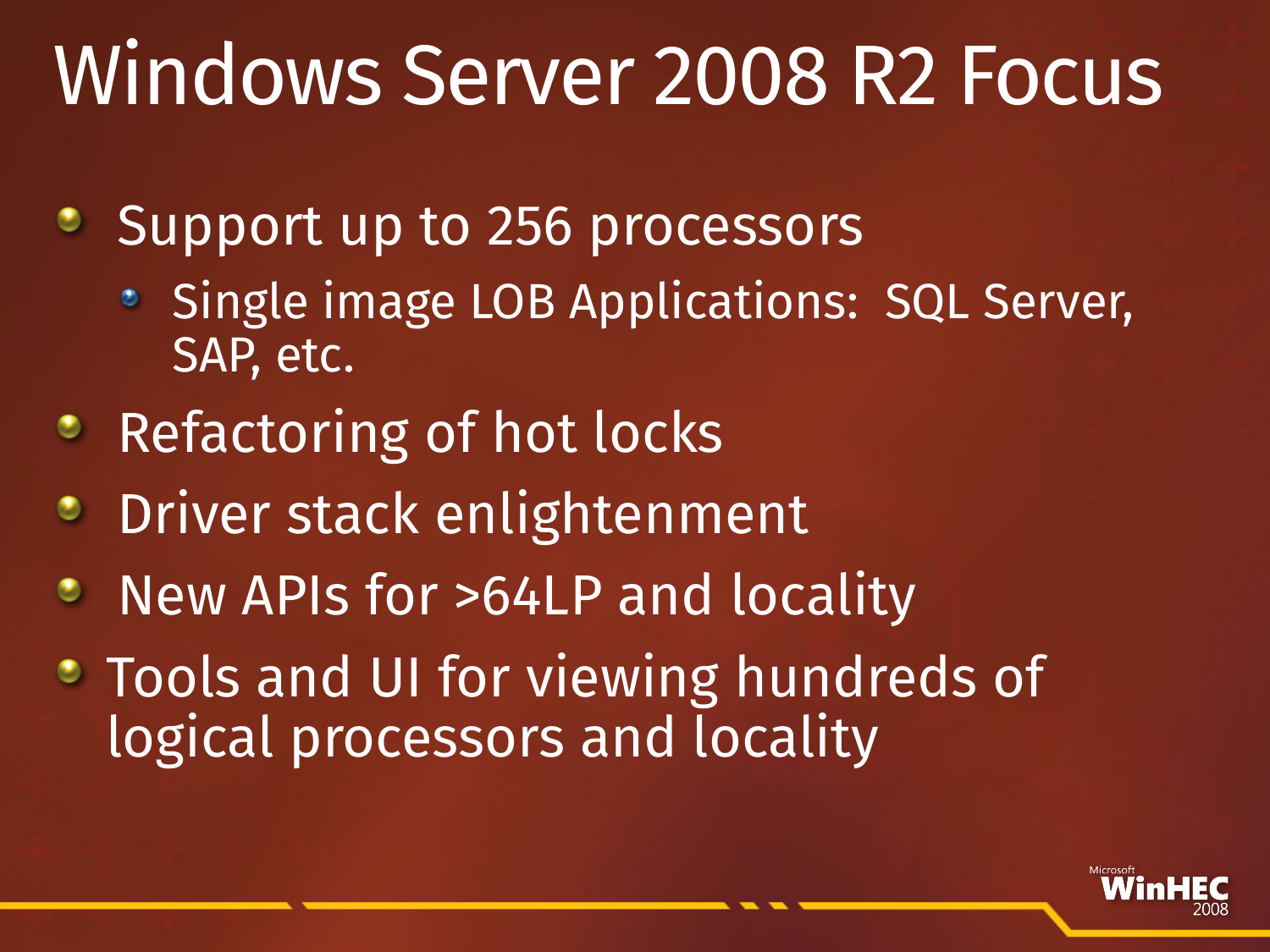

# Windows Server 2008 R2 Focus
Support up to 256 processors
Single image LOB Applications:  SQL Server, SAP, etc.
Refactoring of hot locks
Driver stack enlightenment
New APIs for >64LP and locality
Tools and UI for viewing hundreds of logical processors and locality